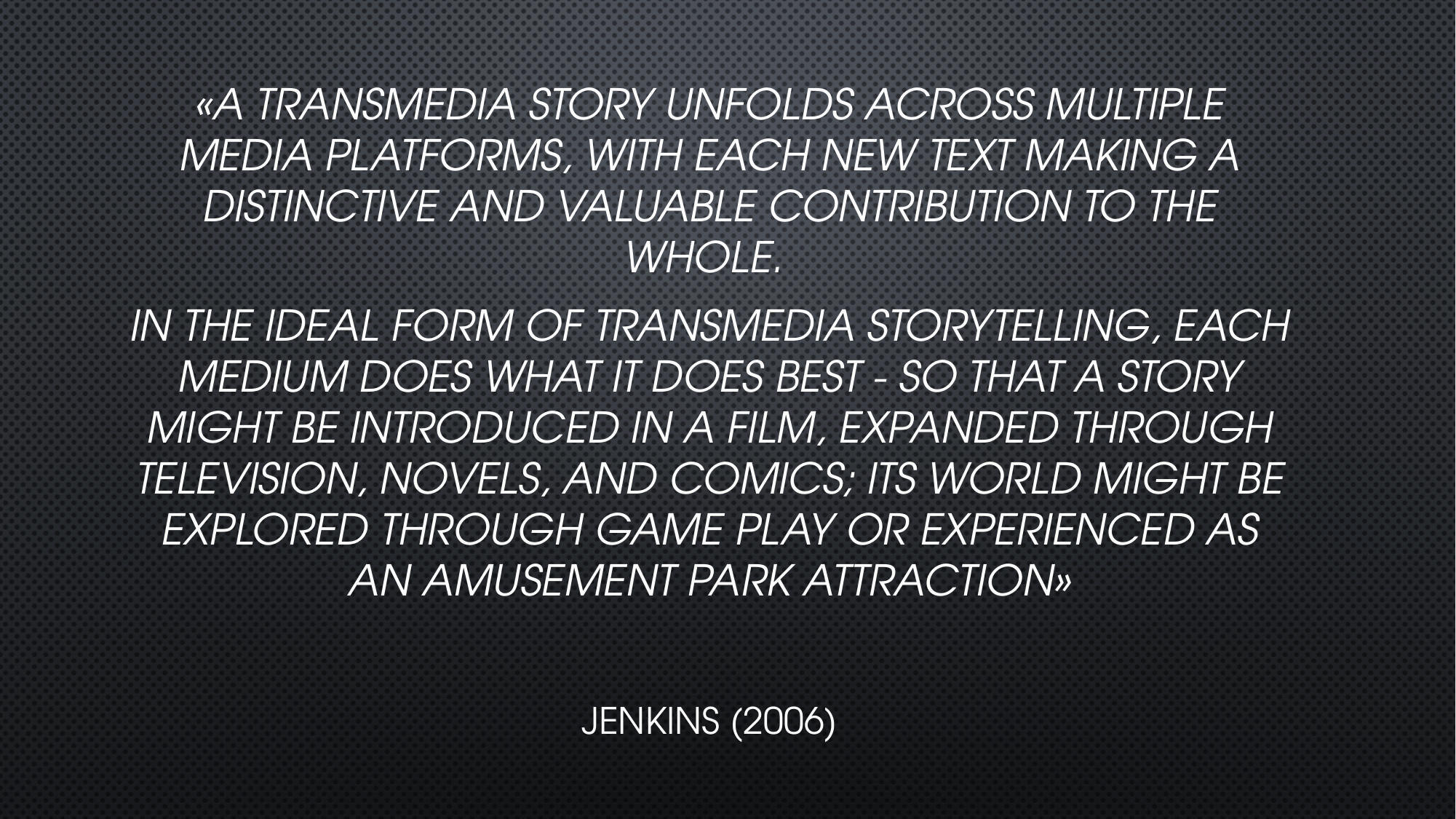

«A transmedia story unfolds across multiple media platforms, with each new text making a distinctive and valuable contribution to the whole.
In the ideal form of transmedia storytelling, each medium does what it does best - so that a story might be introduced in a film, expanded through television, novels, and comics; its world might be explored through game play or experienced as an amusement park attraction»

Jenkins (2006)